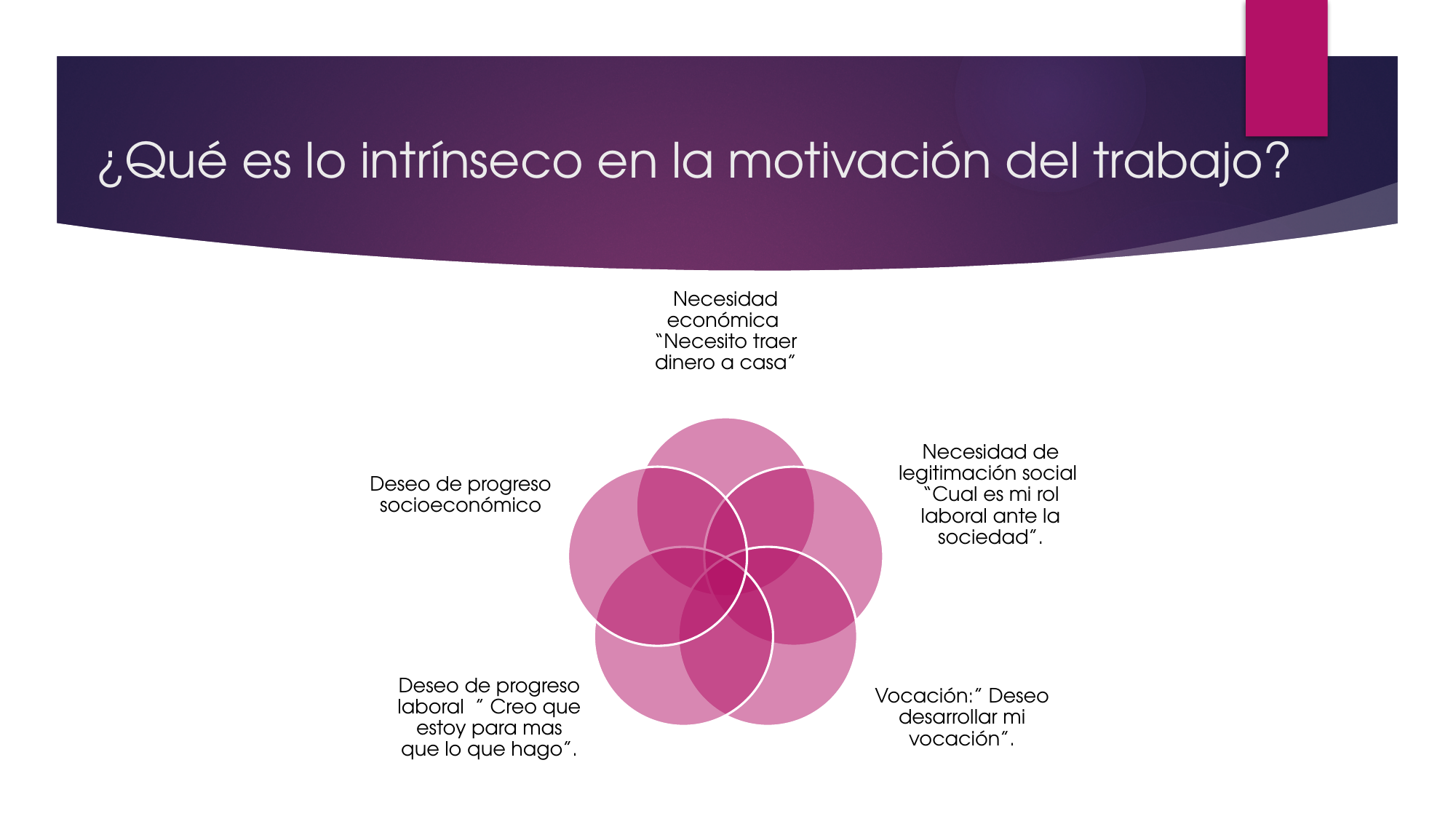

# ¿Qué es lo intrínseco en la motivación del trabajo?
Necesidad económica  “Necesito traer dinero a casa”
Necesidad de legitimación social  “Cual es mi rol laboral ante la sociedad”.
Vocación:” Deseo desarrollar mi vocación”.
Deseo de progreso laboral  ” Creo que estoy para mas que lo que hago”.
Deseo de progreso socioeconómico